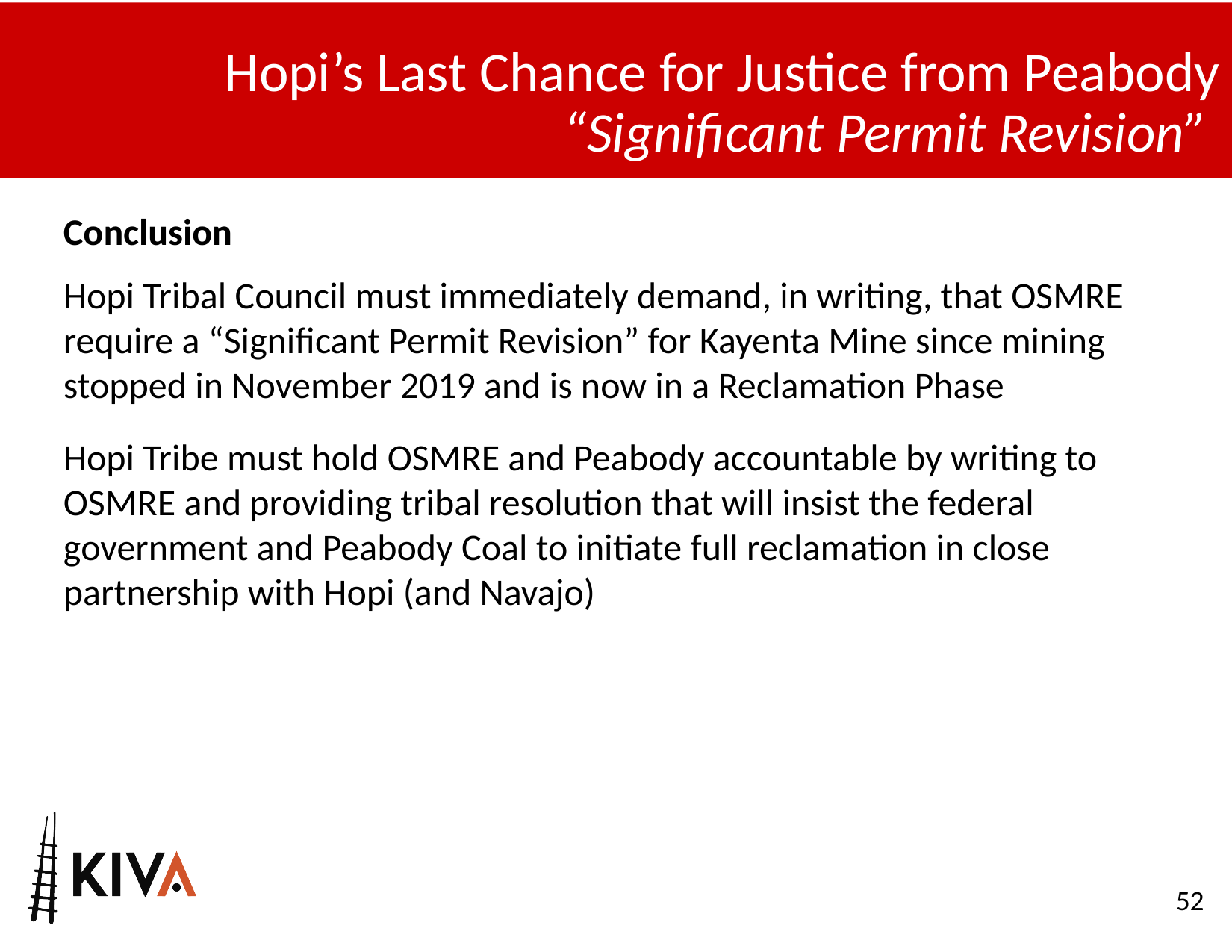

Hopi’s Last Chance for Justice from Peabody
“Significant Permit Revision”
Conclusion

Hopi Tribal Council must immediately demand, in writing, that OSMRE require a “Significant Permit Revision” for Kayenta Mine since mining stopped in November 2019 and is now in a Reclamation Phase

Hopi Tribe must hold OSMRE and Peabody accountable by writing to OSMRE and providing tribal resolution that will insist the federal government and Peabody Coal to initiate full reclamation in close partnership with Hopi (and Navajo)
52